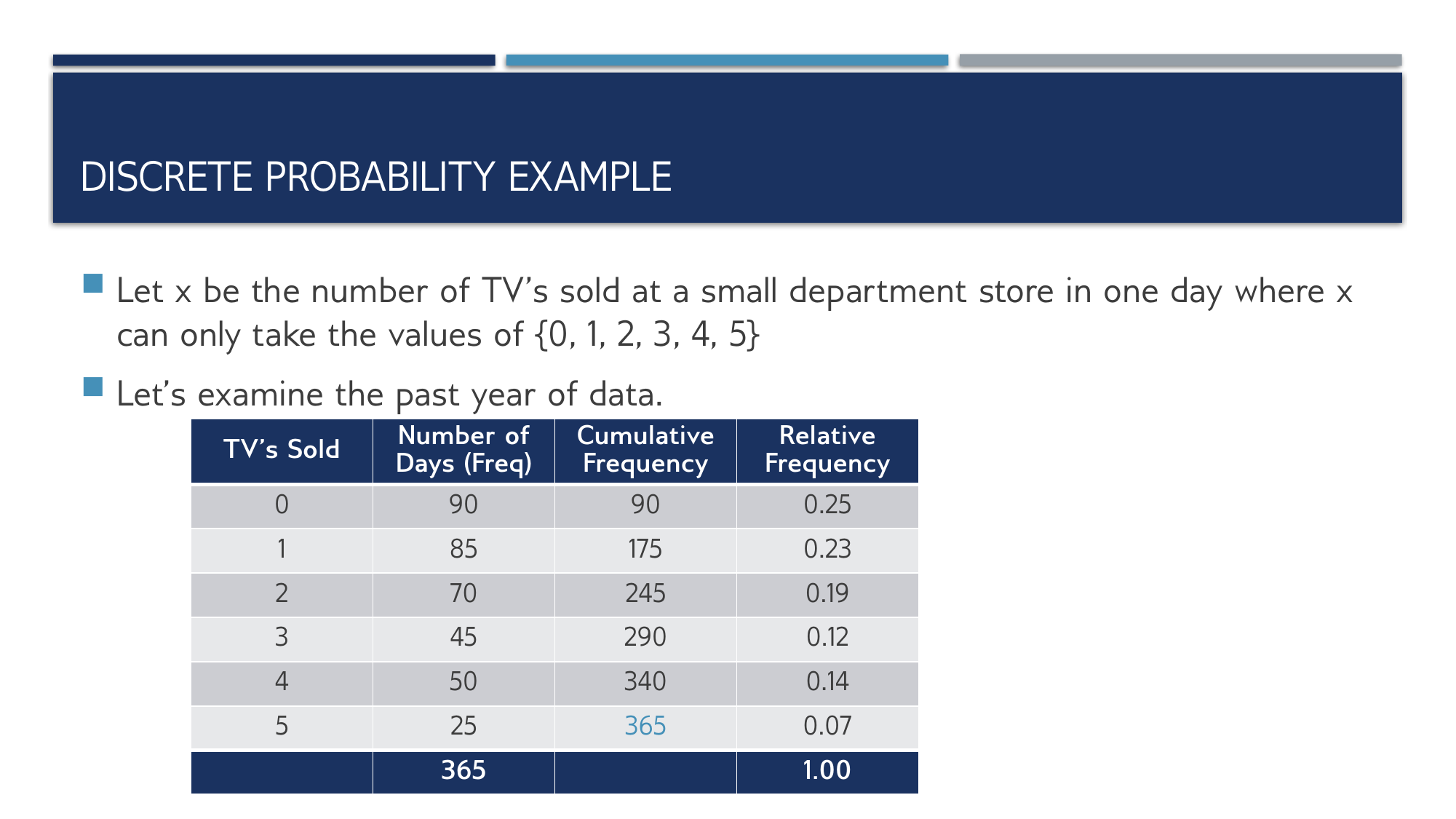

# Discrete Probability Example
Let x be the number of TV’s sold at a small department store in one day where x can only take the values of {0, 1, 2, 3, 4, 5}
Let’s examine the past year of data.
| TV’s Sold | Number of Days (Freq) | Cumulative Frequency | Relative Frequency |
| --- | --- | --- | --- |
| 0 | 90 | 90 | 0.25 |
| 1 | 85 | 175 | 0.23 |
| 2 | 70 | 245 | 0.19 |
| 3 | 45 | 290 | 0.12 |
| 4 | 50 | 340 | 0.14 |
| 5 | 25 | 365 | 0.07 |
|  | 365 |  | 1.00 |